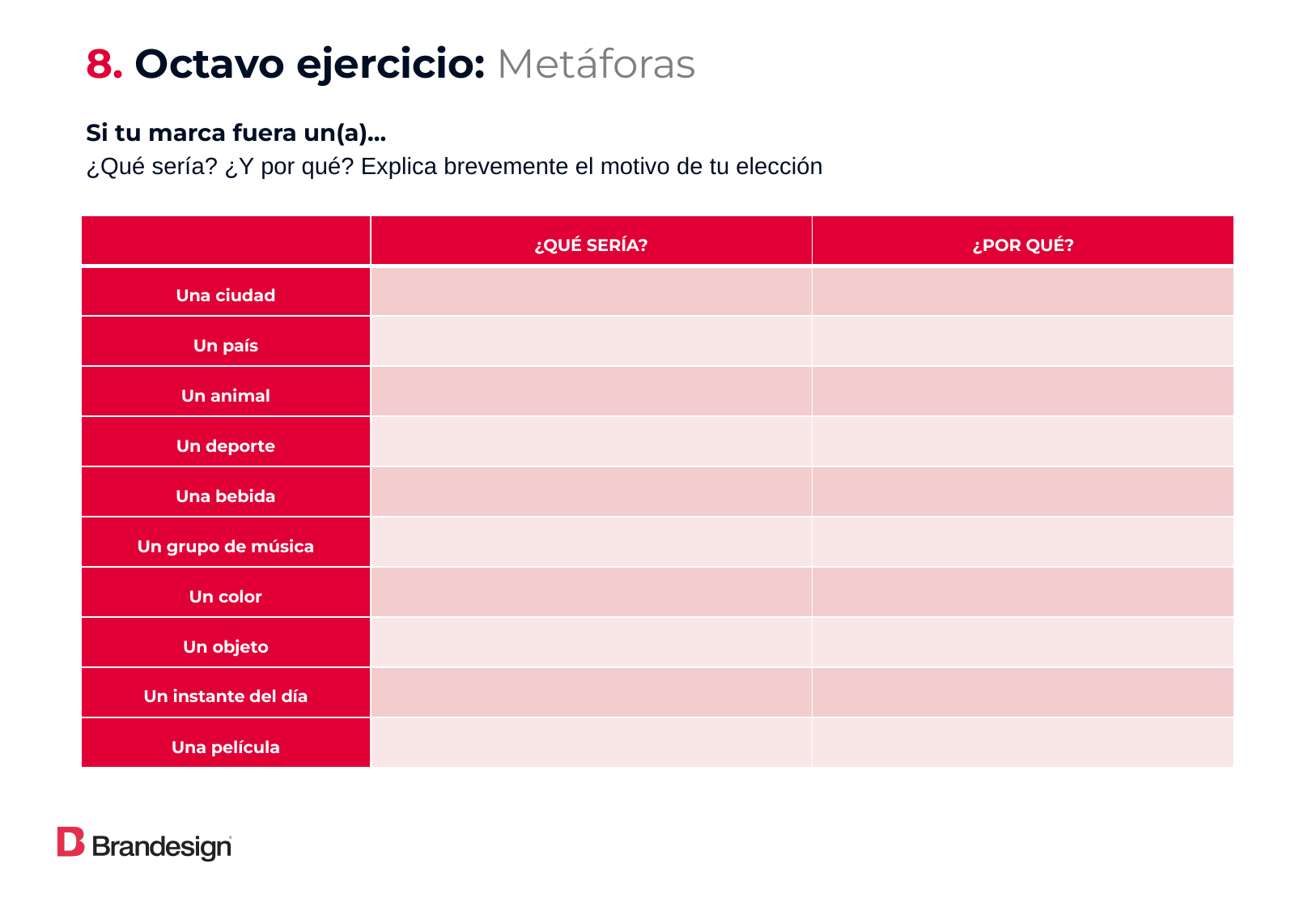

8. Octavo ejercicio: Metáforas
Si tu marca fuera un(a)…
¿Qué sería? ¿Y por qué? Explica brevemente el motivo de tu elección
|  | ¿QUÉ SERÍA? | ¿POR QUÉ? |
| --- | --- | --- |
| Una ciudad |  |  |
| Un país |  |  |
| Un animal |  |  |
| Un deporte |  |  |
| Una bebida |  |  |
| Un grupo de música |  |  |
| Un color |  |  |
| Un objeto |  |  |
| Un instante del día |  |  |
| Una película |  |  |